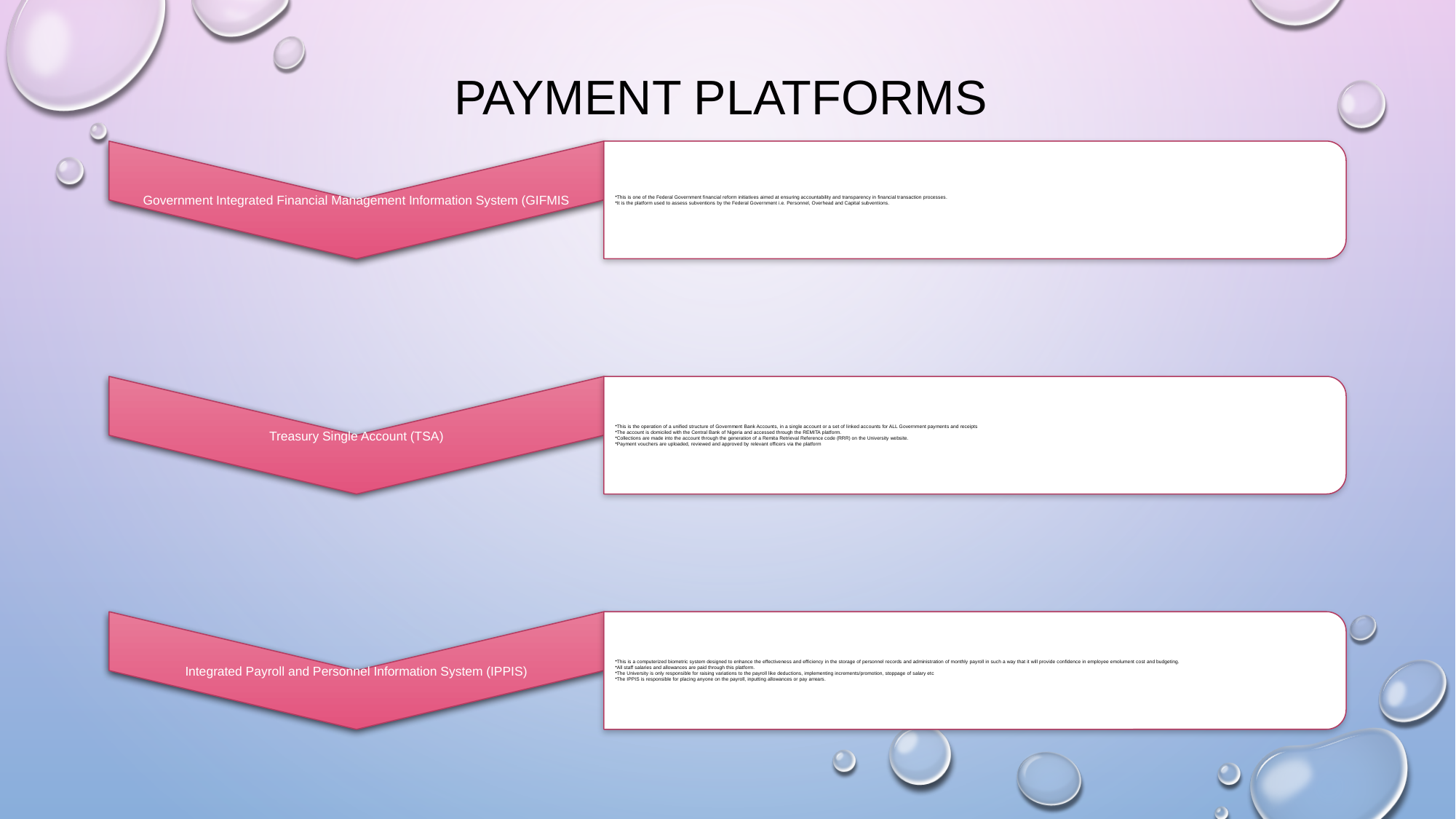

# PAYMENT PLATFORMS
Government Integrated Financial Management Information System (GIFMIS
This is one of the Federal Government financial reform initiatives aimed at ensuring accountability and transparency in financial transaction processes.
It is the platform used to assess subventions by the Federal Government i.e. Personnel, Overhead and Capital subventions.
Treasury Single Account (TSA)
This is the operation of a unified structure of Government Bank Accounts, in a single account or a set of linked accounts for ALL Government payments and receipts
The account is domiciled with the Central Bank of Nigeria and accessed through the REMITA platform.
Integrated Payroll and Personnel Information System (IPPIS)
This is a computerized biometric system designed to enhance the effectiveness and efficiency in the storage of personnel records and administration of monthly payroll in such a way that it will provide confidence in employee emolument cost and budgeting.
All staff salaries and allowances are paid through this platform.
Collections are made into the account through the generation of a Remita Retrieval Reference code (RRR) on the University website.
Payment vouchers are uploaded, reviewed and approved by relevant officers via the platform
The University is only responsible for raising variations to the payroll like deductions, implementing increments/promotion, stoppage of salary etc
The IPPIS is responsible for placing anyone on the payroll, inputting allowances or pay arrears.